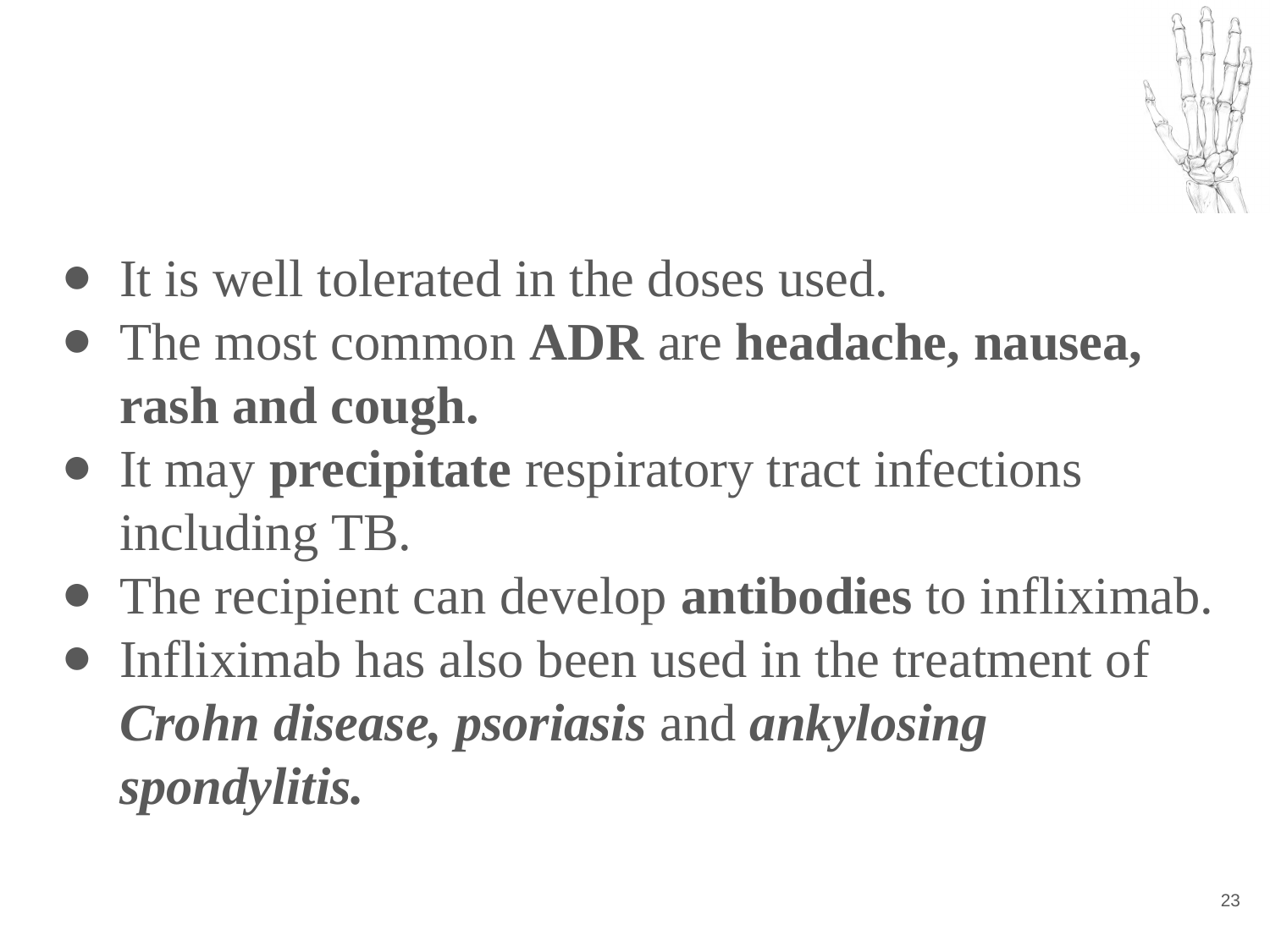

#
It is well tolerated in the doses used.
The most common ADR are headache, nausea, rash and cough.
It may precipitate respiratory tract infections including TB.
The recipient can develop antibodies to infliximab.
Infliximab has also been used in the treatment of Crohn disease, psoriasis and ankylosing spondylitis.
23